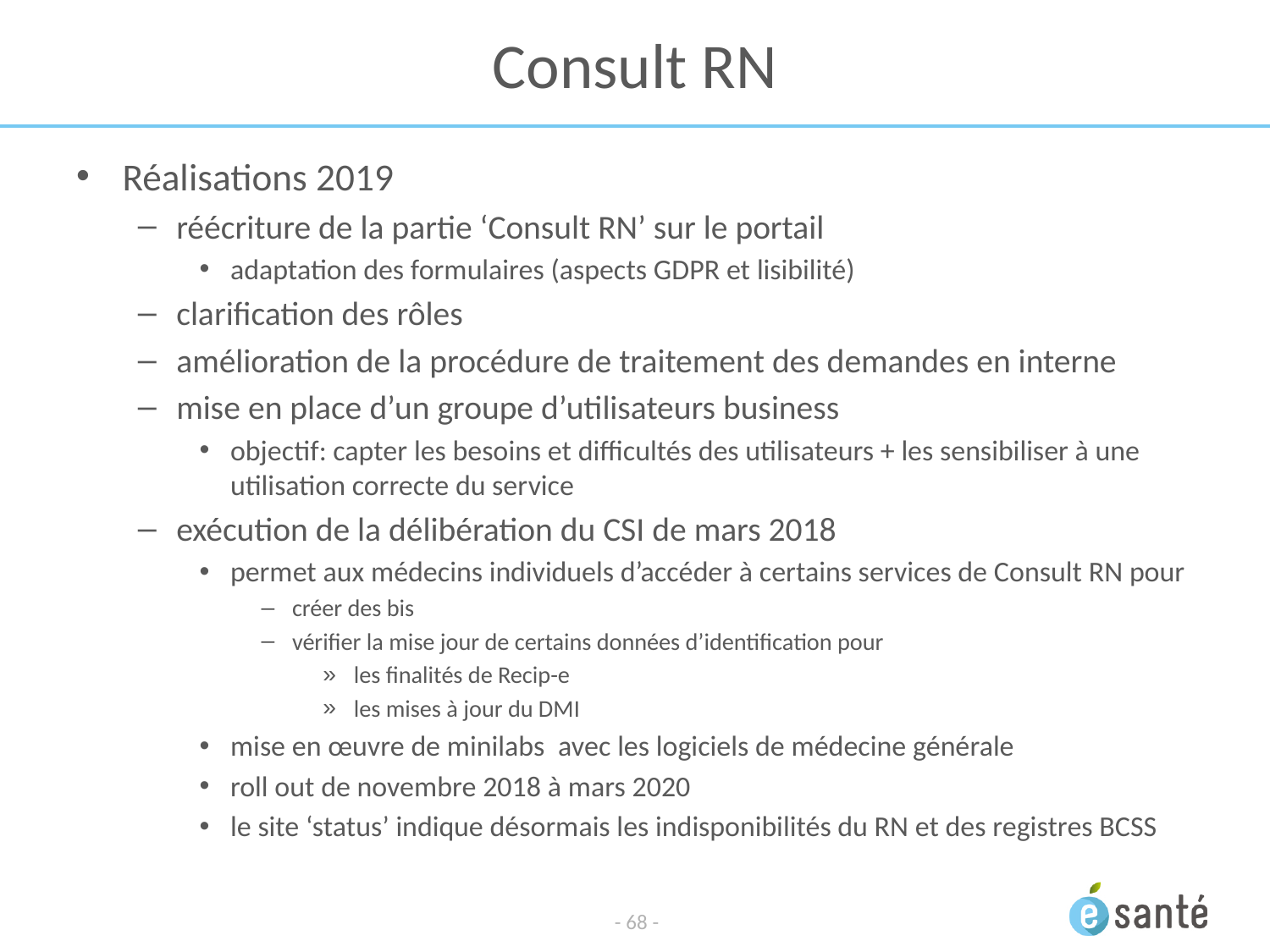

# Consult RN
Réalisations 2019
réécriture de la partie ‘Consult RN’ sur le portail
adaptation des formulaires (aspects GDPR et lisibilité)
clarification des rôles
amélioration de la procédure de traitement des demandes en interne
mise en place d’un groupe d’utilisateurs business
objectif: capter les besoins et difficultés des utilisateurs + les sensibiliser à une utilisation correcte du service
exécution de la délibération du CSI de mars 2018
permet aux médecins individuels d’accéder à certains services de Consult RN pour
créer des bis
vérifier la mise jour de certains données d’identification pour
les finalités de Recip-e
les mises à jour du DMI
mise en œuvre de minilabs  avec les logiciels de médecine générale
roll out de novembre 2018 à mars 2020
le site ‘status’ indique désormais les indisponibilités du RN et des registres BCSS

- 68 -